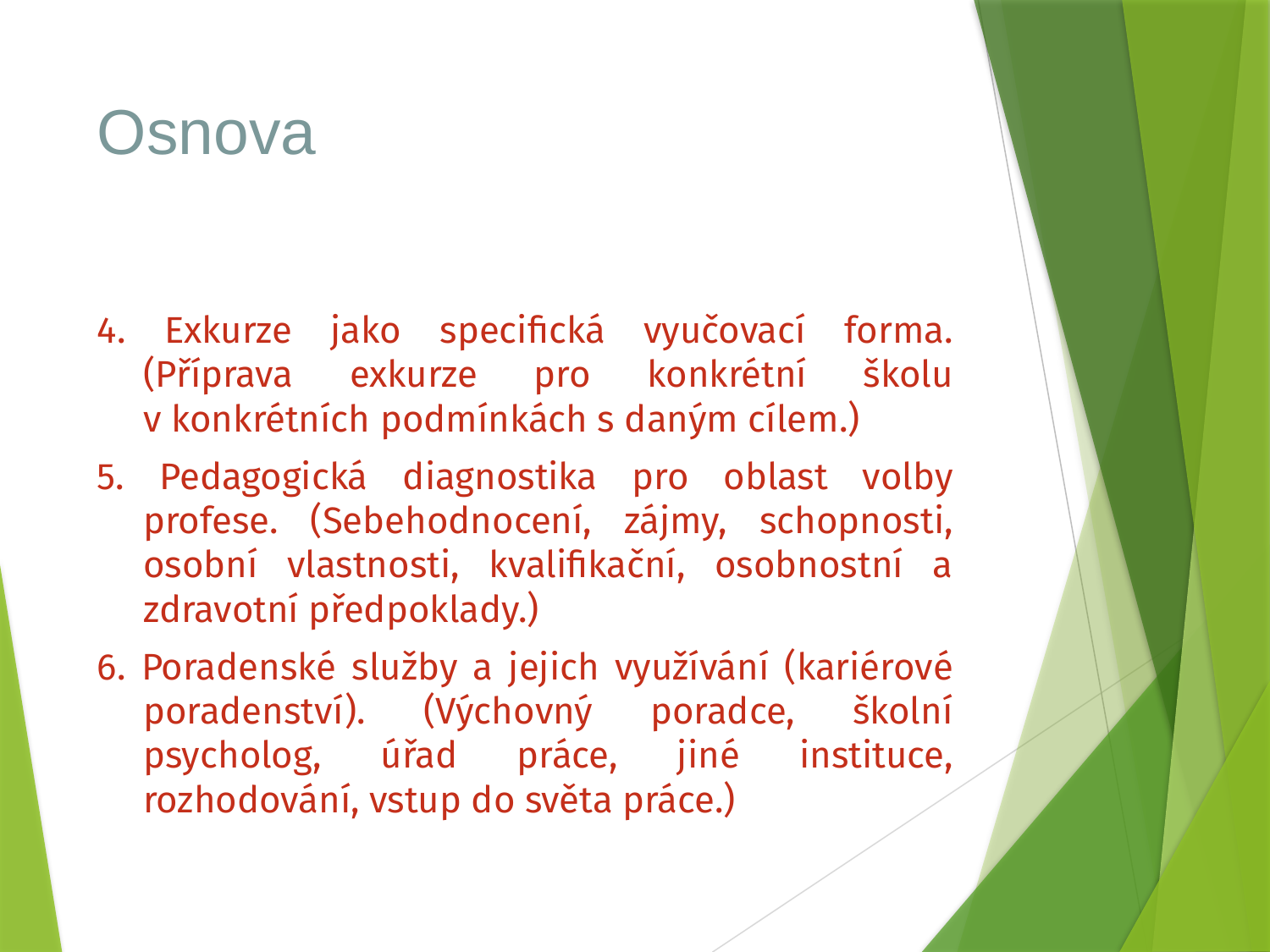

# Osnova
4. Exkurze jako specifická vyučovací forma. (Příprava exkurze pro konkrétní školu v konkrétních podmínkách s daným cílem.)
5. Pedagogická diagnostika pro oblast volby profese. (Sebehodnocení, zájmy, schopnosti, osobní vlastnosti, kvalifikační, osobnostní a zdravotní předpoklady.)
6. Poradenské služby a jejich využívání (kariérové poradenství). (Výchovný poradce, školní psycholog, úřad práce, jiné instituce, rozhodování, vstup do světa práce.)